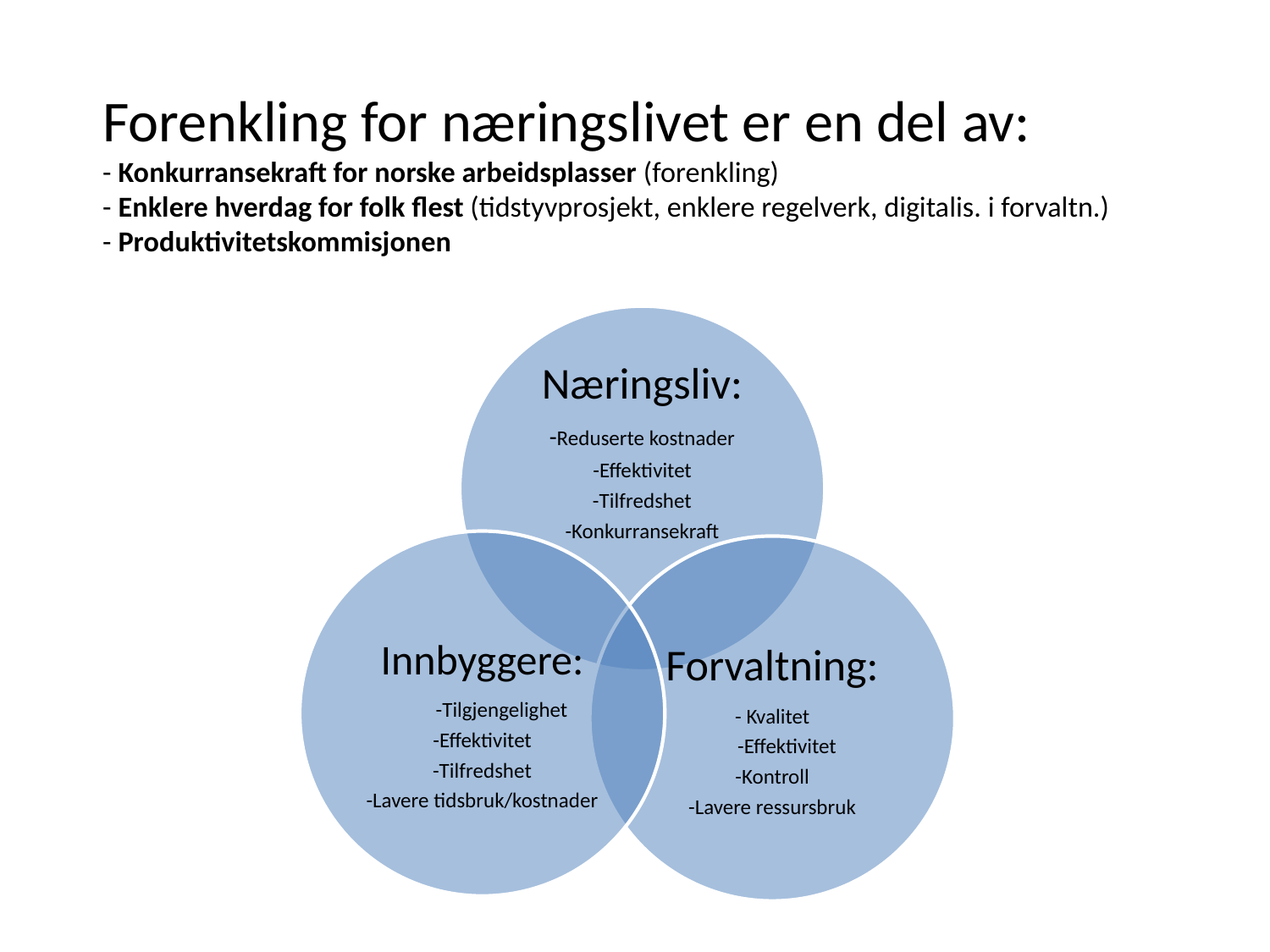

# Forenkling for næringslivet er en del av: - Konkurransekraft for norske arbeidsplasser (forenkling) - Enklere hverdag for folk flest (tidstyvprosjekt, enklere regelverk, digitalis. i forvaltn.) - Produktivitetskommisjonen
Næringsliv:
-Reduserte kostnader
-Effektivitet
-Tilfredshet
-Konkurransekraft
Forvaltning:
- Kvalitet
      -Effektivitet
-Kontroll
-Lavere ressursbruk
Innbyggere:
        -Tilgjengelighet
-Effektivitet
-Tilfredshet
-Lavere tidsbruk/kostnader